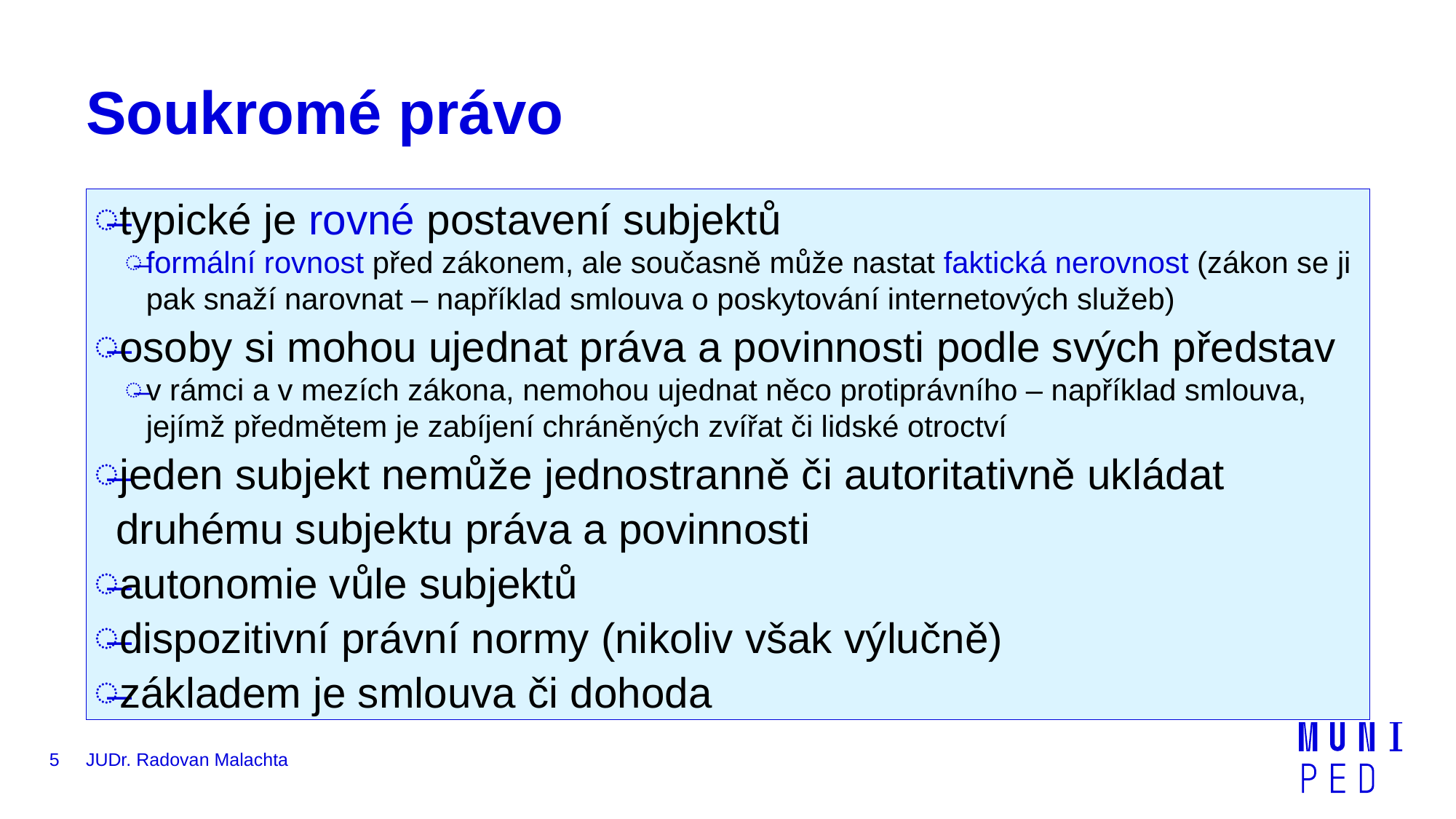

# Soukromé právo
typické je rovné postavení subjektů
formální rovnost před zákonem, ale současně může nastat faktická nerovnost (zákon se ji pak snaží narovnat – například smlouva o poskytování internetových služeb)
osoby si mohou ujednat práva a povinnosti podle svých představ
v rámci a v mezích zákona, nemohou ujednat něco protiprávního – například smlouva, jejímž předmětem je zabíjení chráněných zvířat či lidské otroctví
jeden subjekt nemůže jednostranně či autoritativně ukládat druhému subjektu práva a povinnosti
autonomie vůle subjektů
dispozitivní právní normy (nikoliv však výlučně)
základem je smlouva či dohoda

5
JUDr. Radovan Malachta